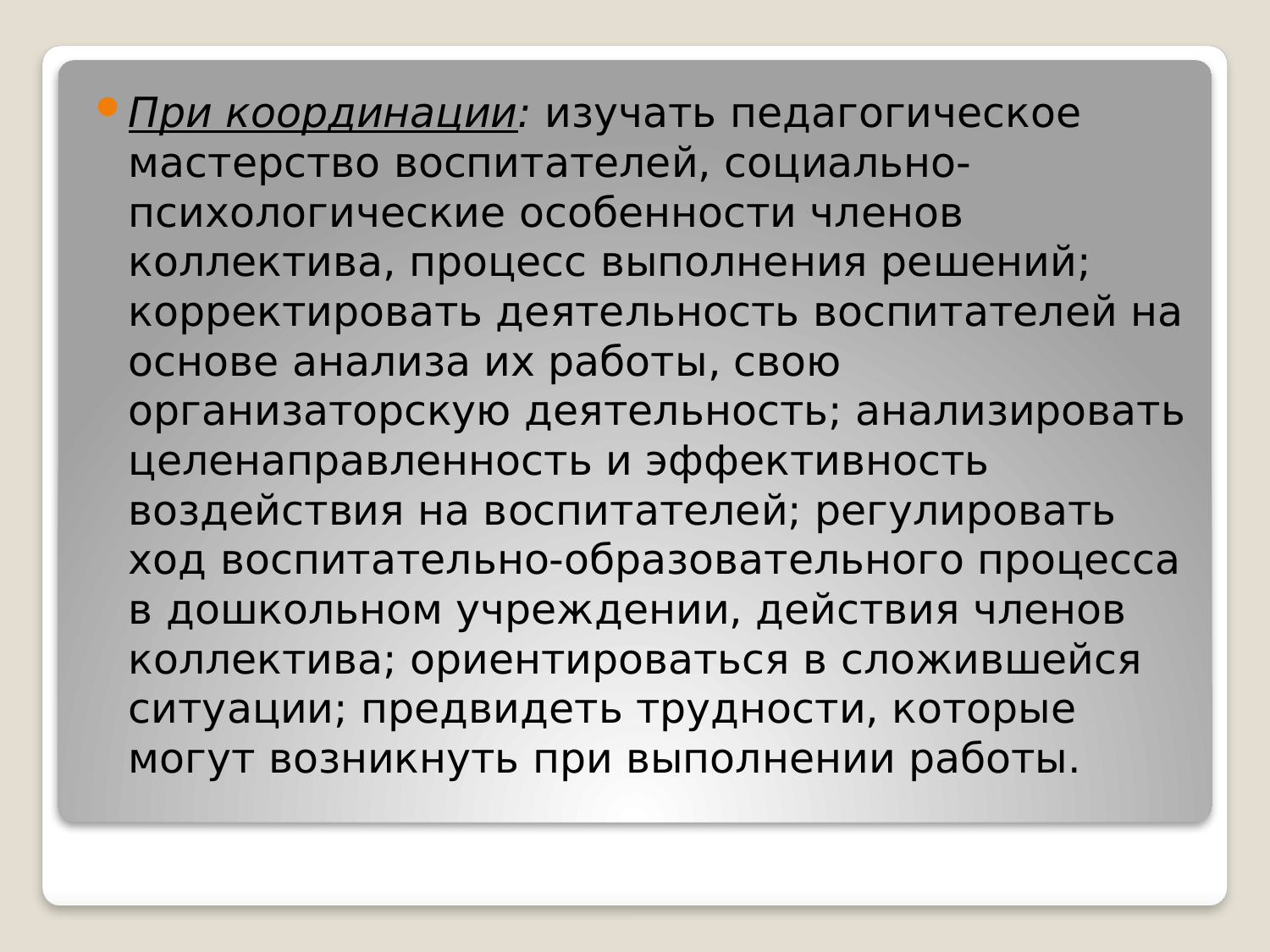

При координации: изучать педагогическое мастерство воспитателей, социально-психологические особенности членов коллектива, процесс выполнения решений; корректировать деятельность воспитателей на основе анализа их работы, свою организаторскую деятельность; анализировать целенаправленность и эффективность воздействия на воспитателей; регулировать ход воспитательно-образовательного процесса в дошкольном учреждении, действия членов коллектива; ориентироваться в сложившейся ситуации; предвидеть трудности, которые могут возникнуть при выполнении работы.
#